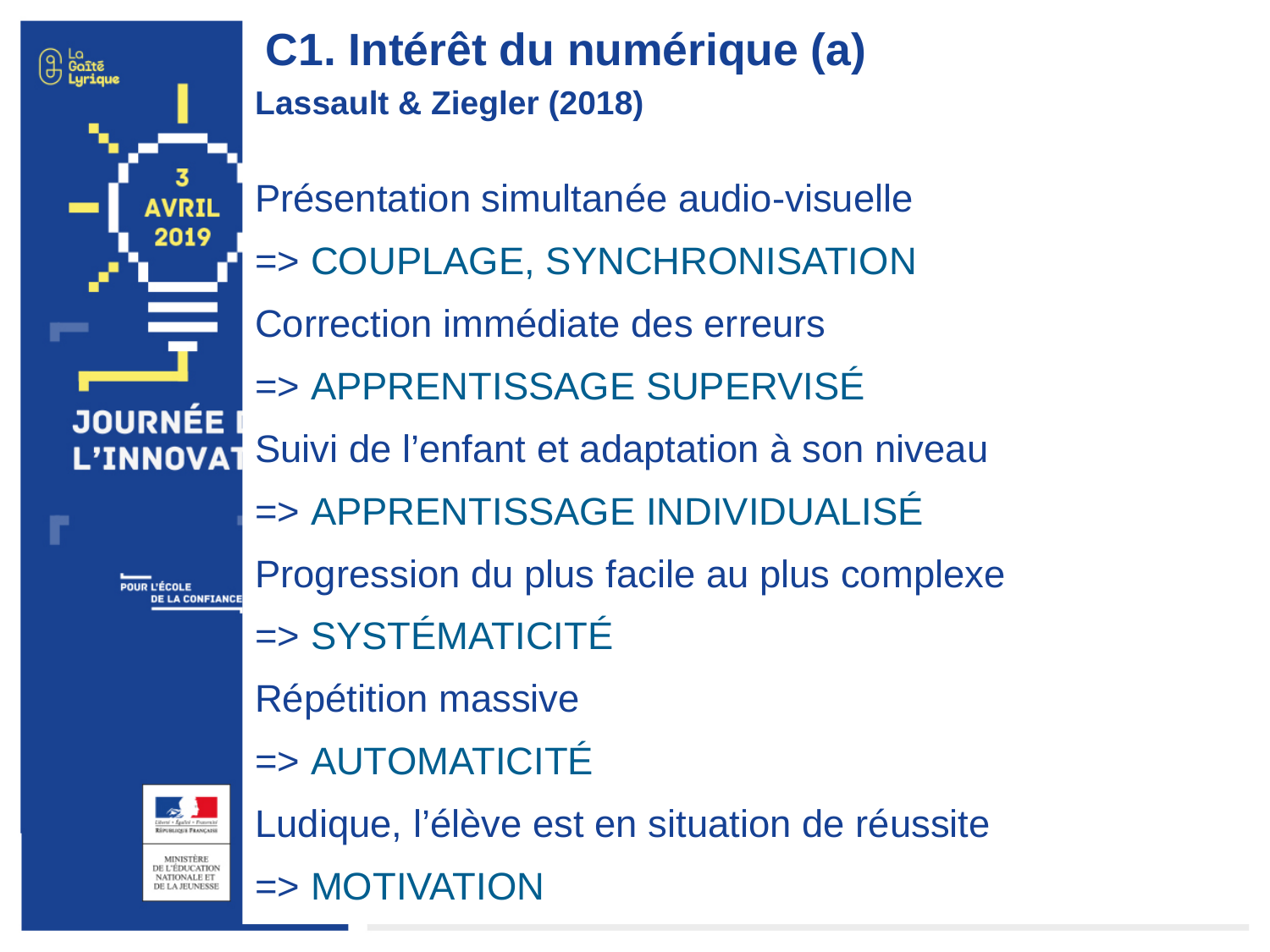

C1. Intérêt du numérique (a)
Lassault & Ziegler (2018)

Présentation simultanée audio-visuelle
=> COUPLAGE, SYNCHRONISATION
Correction immédiate des erreurs
=> APPRENTISSAGE SUPERVISÉ
Suivi de l’enfant et adaptation à son niveau
=> APPRENTISSAGE INDIVIDUALISÉ
Progression du plus facile au plus complexe
=> SYSTÉMATICITÉ
Répétition massive
=> AUTOMATICITÉ
Ludique, l’élève est en situation de réussite
=> MOTIVATION
27